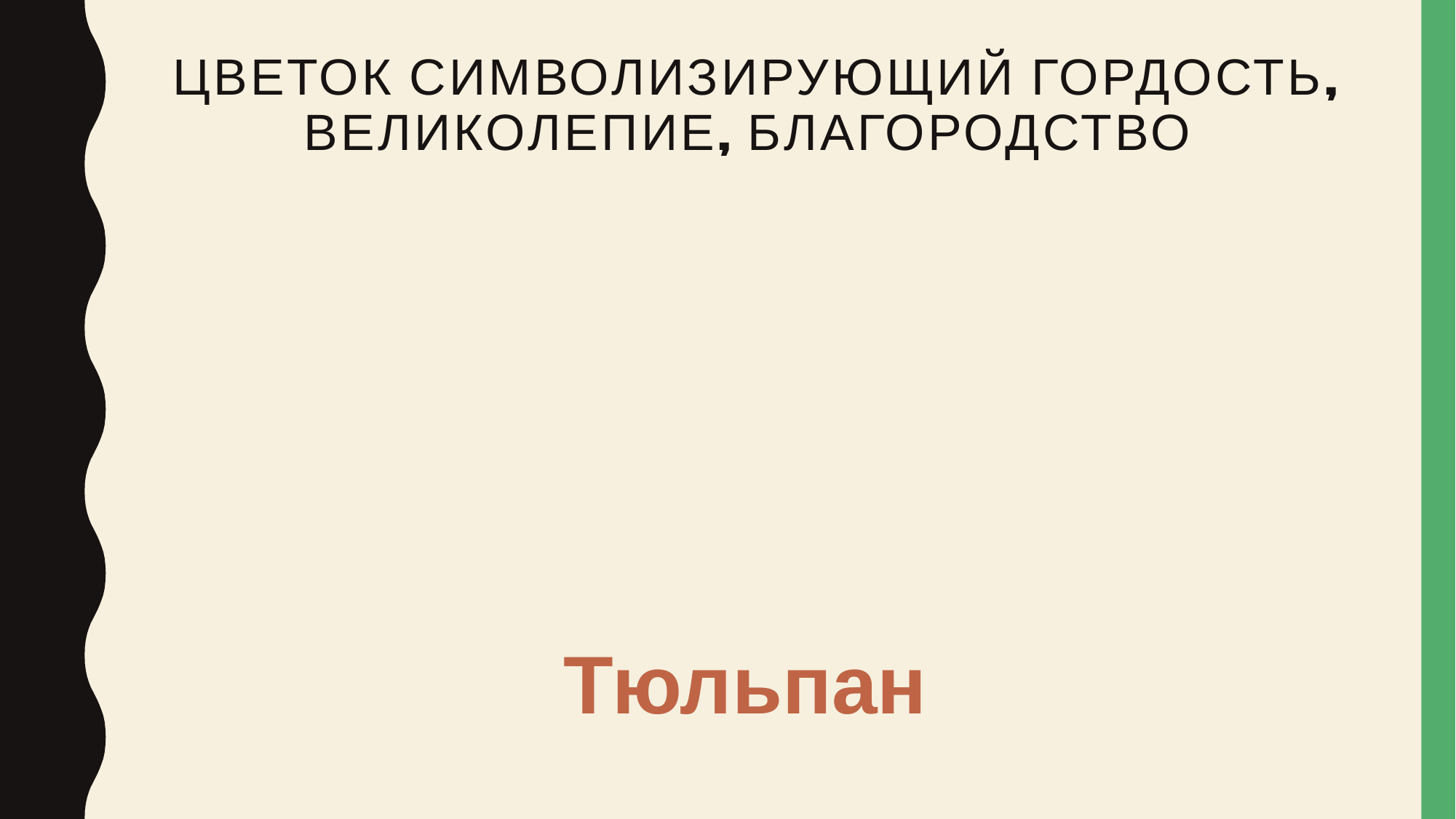

# Цветок символизирующий гордость, великолепие, благородство
Тюльпан